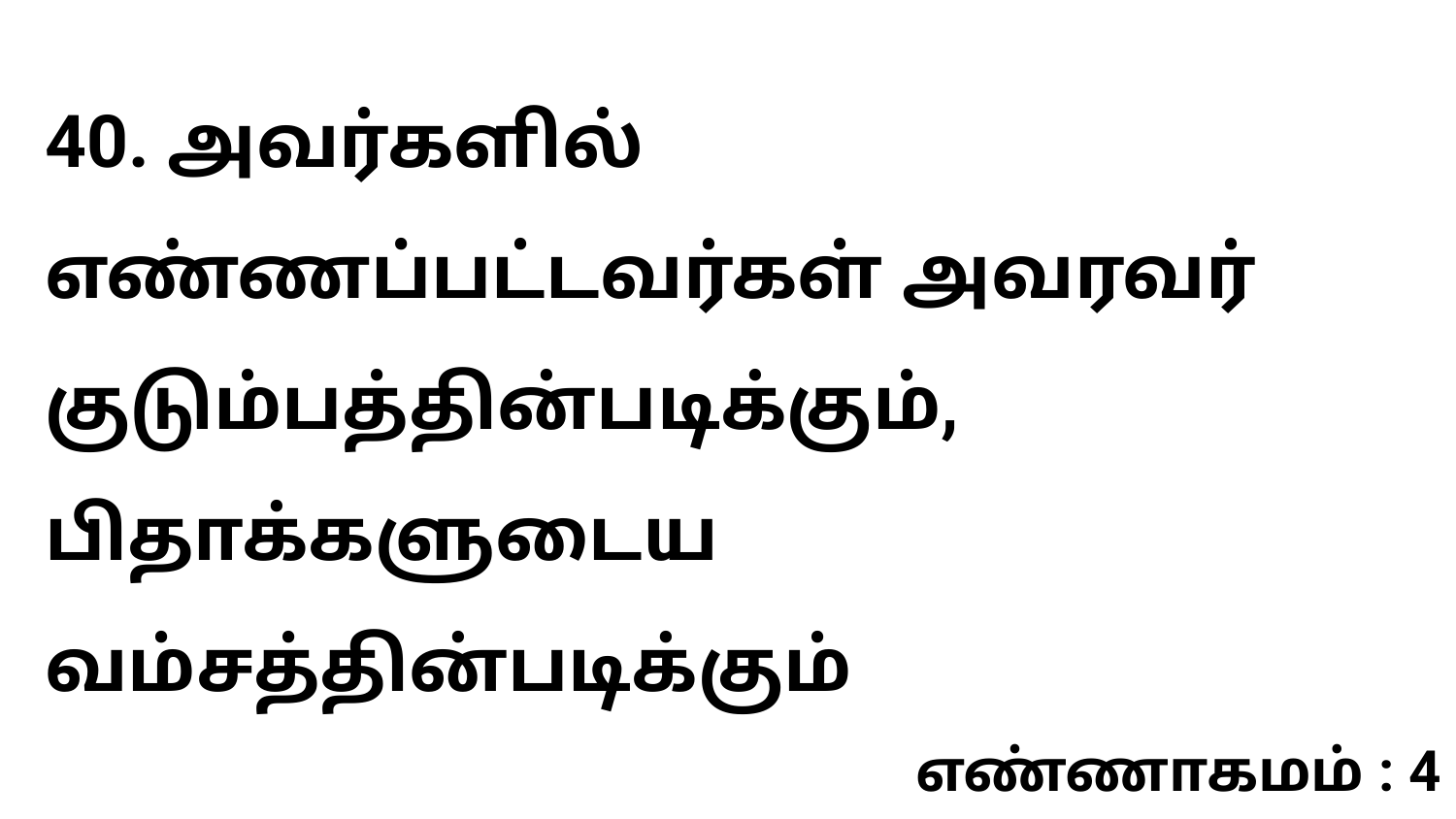

40. அவர்களில் எண்ணப்பட்டவர்கள் அவரவர் குடும்பத்தின்படிக்கும், பிதாக்களுடைய வம்சத்தின்படிக்கும்
எண்ணாகமம் : 4